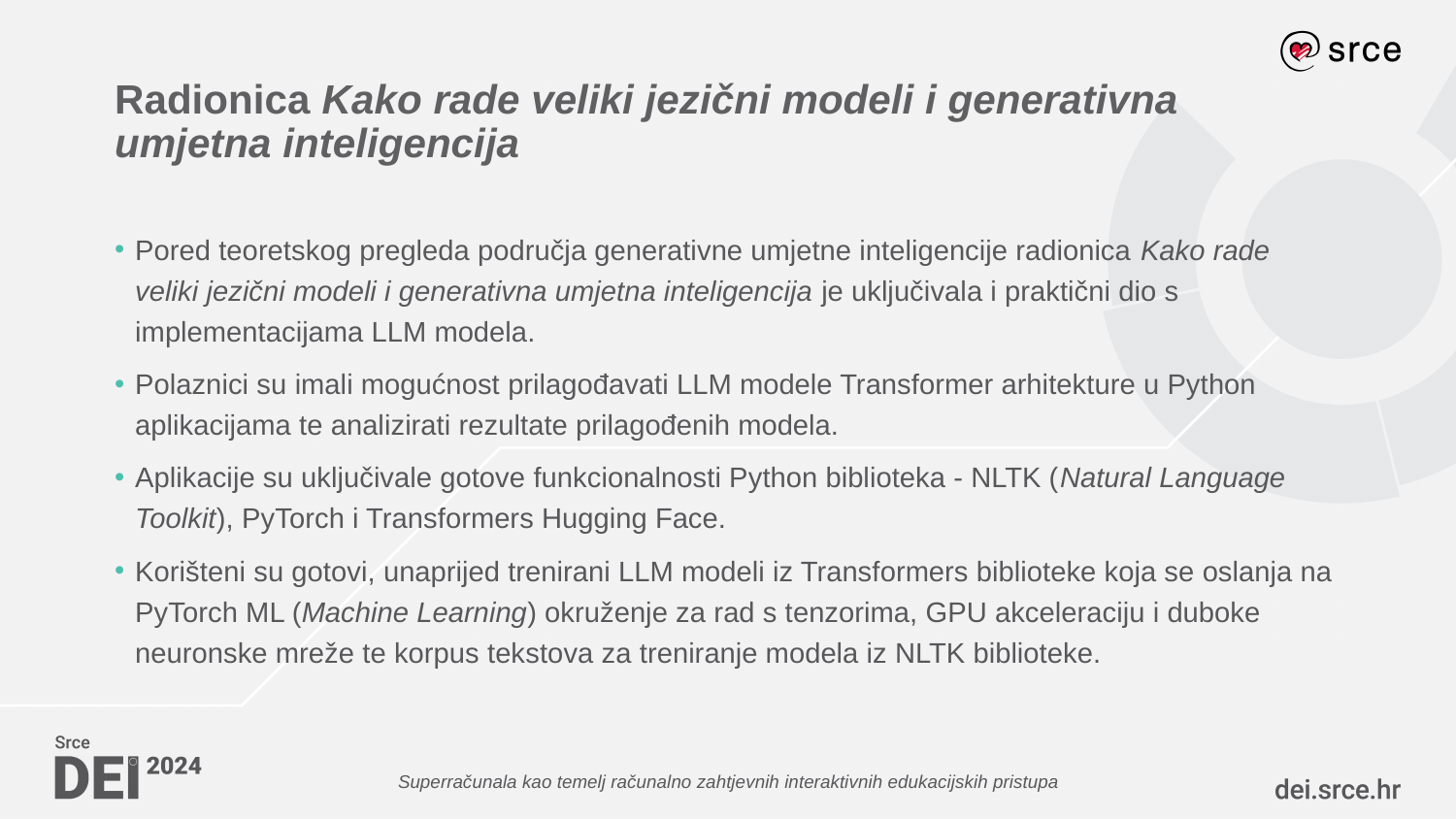

# Radionica Kako rade veliki jezični modeli i generativna umjetna inteligencija
Pored teoretskog pregleda područja generativne umjetne inteligencije radionica Kako rade veliki jezični modeli i generativna umjetna inteligencija je uključivala i praktični dio s implementacijama LLM modela.
Polaznici su imali mogućnost prilagođavati LLM modele Transformer arhitekture u Python aplikacijama te analizirati rezultate prilagođenih modela.
Aplikacije su uključivale gotove funkcionalnosti Python biblioteka - NLTK (Natural Language Toolkit), PyTorch i Transformers Hugging Face.
Korišteni su gotovi, unaprijed trenirani LLM modeli iz Transformers biblioteke koja se oslanja na PyTorch ML (Machine Learning) okruženje za rad s tenzorima, GPU akceleraciju i duboke neuronske mreže te korpus tekstova za treniranje modela iz NLTK biblioteke.
Superračunala kao temelj računalno zahtjevnih interaktivnih edukacijskih pristupa